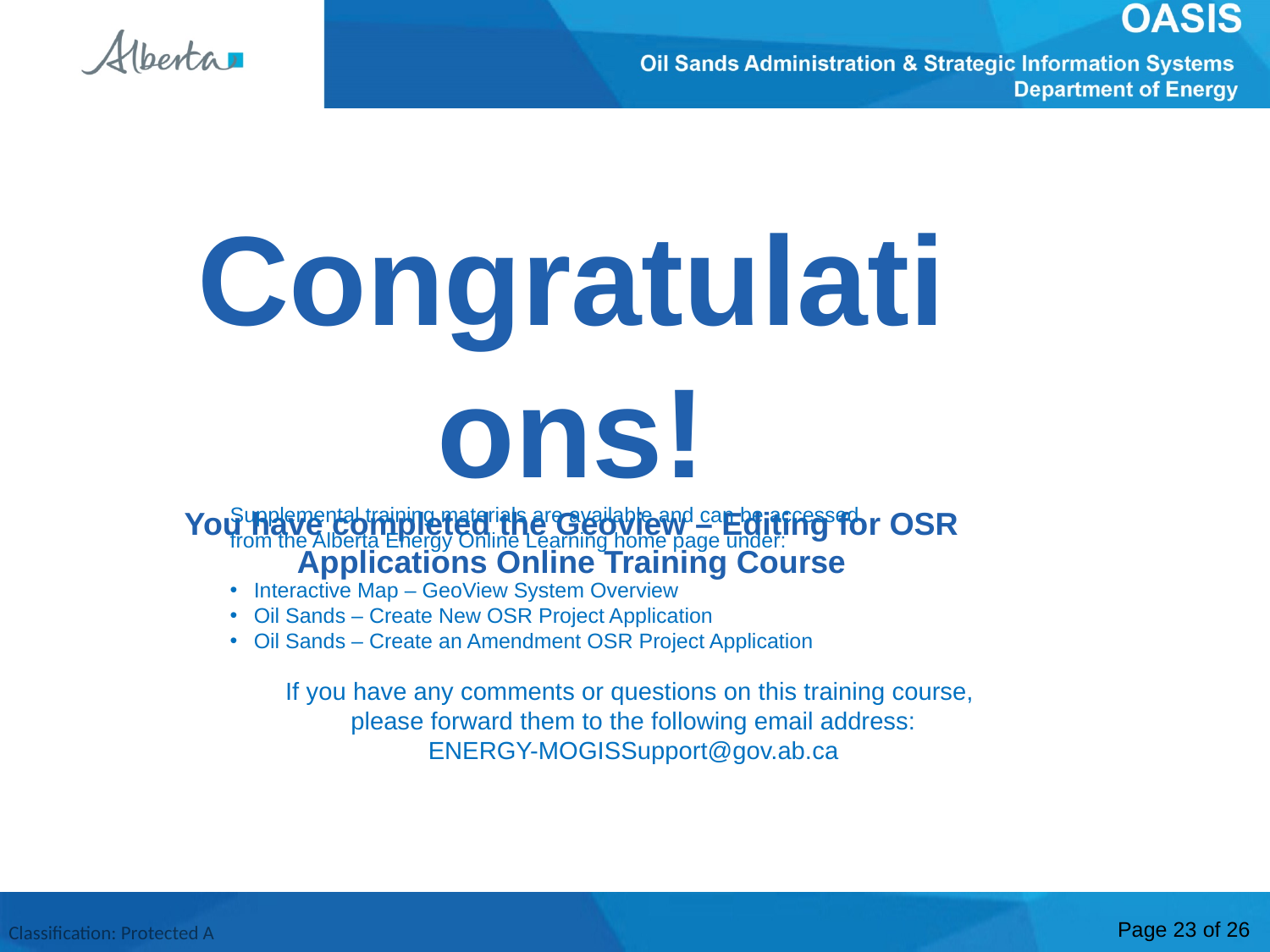

Conclusion
Congratulations!
You have completed the Geoview – Editing for OSR Applications Online Training Course
Supplemental training materials are available and can be accessed from the Alberta Energy Online Learning home page under:

Interactive Map – GeoView System Overview
Oil Sands – Create New OSR Project Application
Oil Sands – Create an Amendment OSR Project Application
If you have any comments or questions on this training course,
please forward them to the following email address:
ENERGY-MOGISSupport@gov.ab.ca